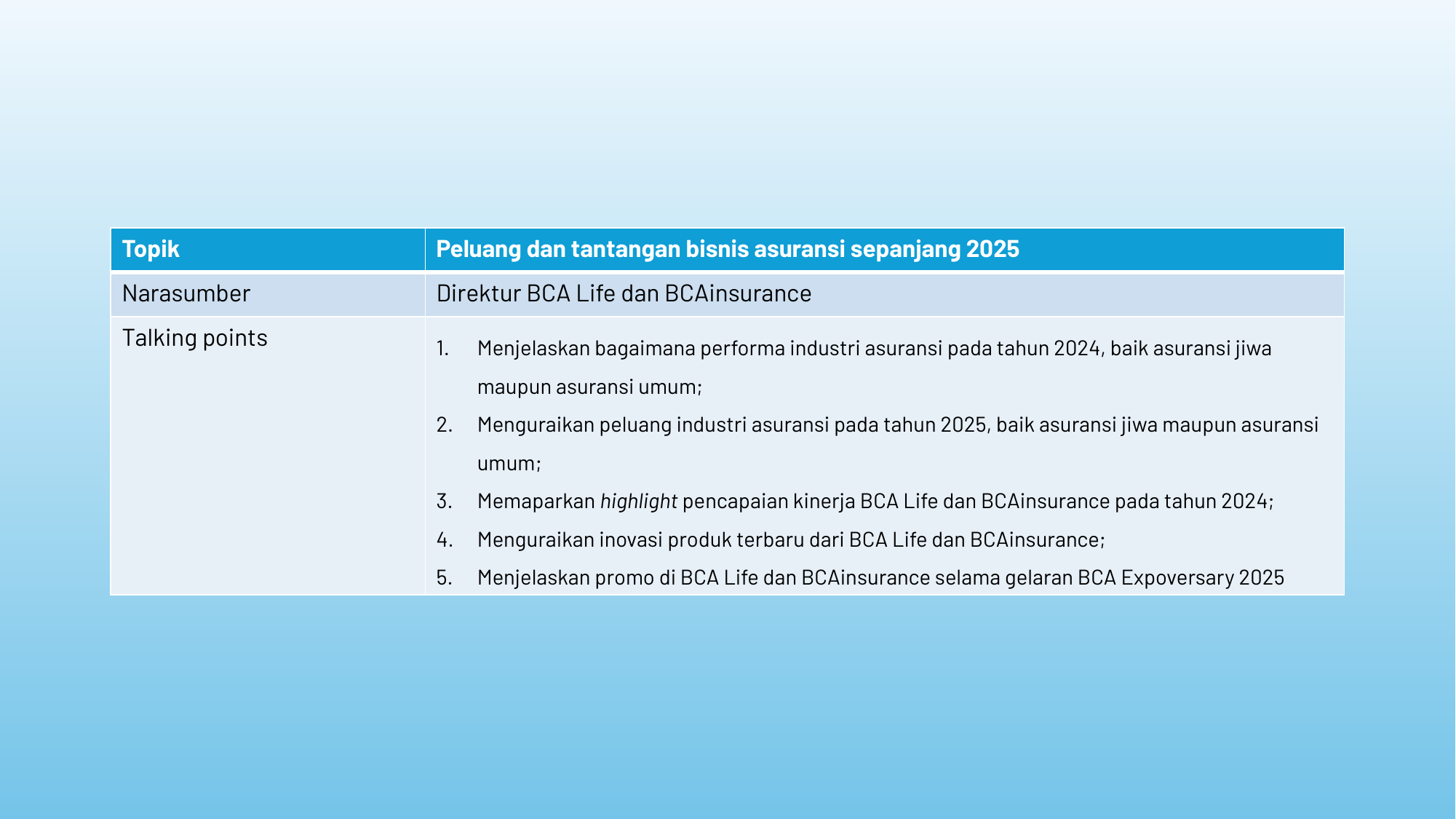

| Topik | Peluang dan tantangan bisnis asuransi sepanjang 2025 |
| --- | --- |
| Narasumber | Direktur BCA Life dan BCAinsurance |
| Talking points | Menjelaskan bagaimana performa industri asuransi pada tahun 2024, baik asuransi jiwa maupun asuransi umum; Menguraikan peluang industri asuransi pada tahun 2025, baik asuransi jiwa maupun asuransi umum; Memaparkan highlight pencapaian kinerja BCA Life dan BCAinsurance pada tahun 2024; Menguraikan inovasi produk terbaru dari BCA Life dan BCAinsurance; Menjelaskan promo di BCA Life dan BCAinsurance selama gelaran BCA Expoversary 2025 |